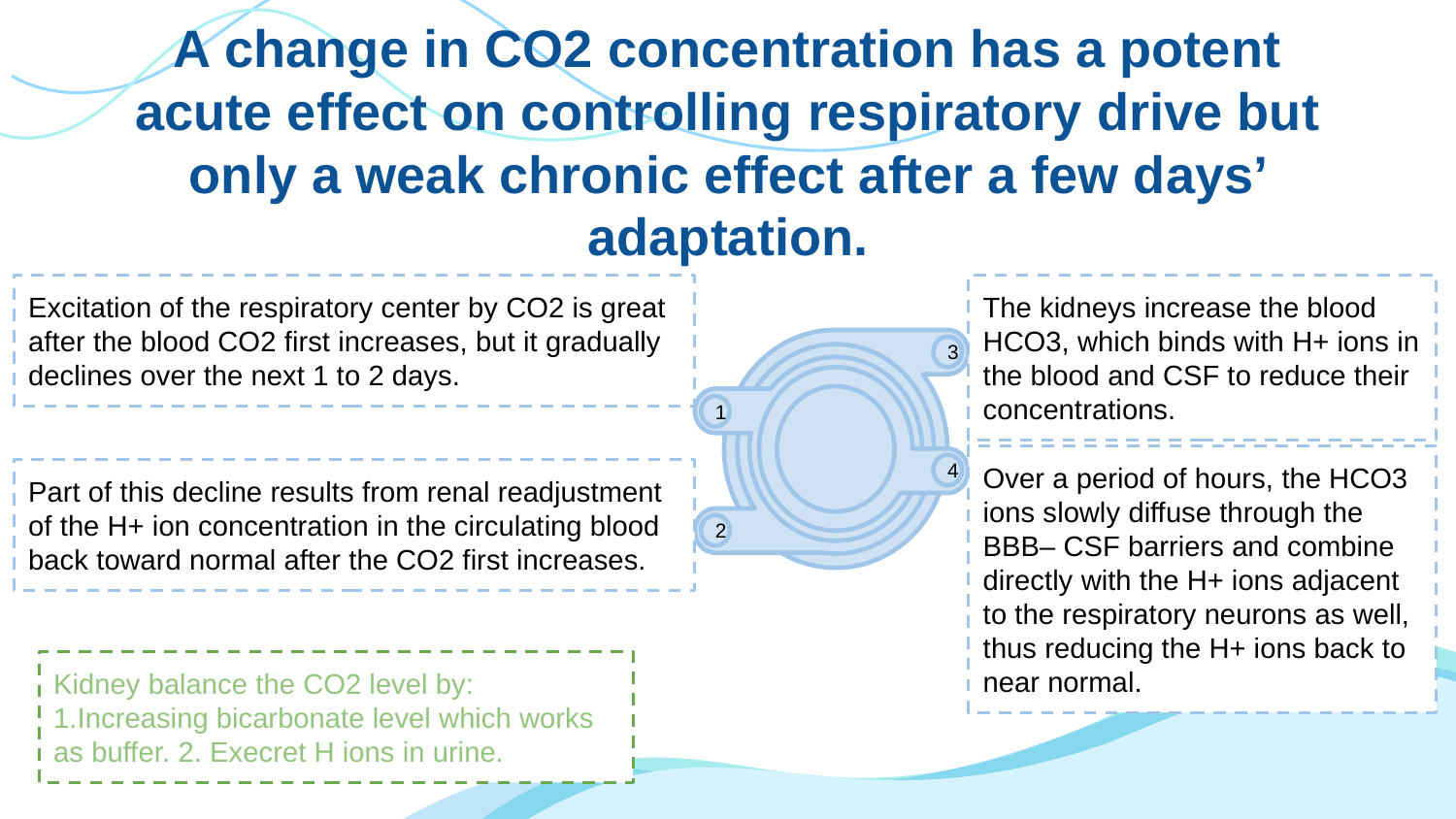

# A change in CO2 concentration has a potent acute effect on controlling respiratory drive but only a weak chronic effect after a few days’ adaptation.

Excitation of the respiratory center by CO2 is great after the blood CO2 first increases, but it gradually declines over the next 1 to 2 days.
The kidneys increase the blood HCO3, which binds with H+ ions in the blood and CSF to reduce their concentrations.

3

2

1

4

Over a period of hours, the HCO3 ions slowly diffuse through the BBB– CSF barriers and combine directly with the H+ ions adjacent to the respiratory neurons as well, thus reducing the H+ ions back to near normal.
Part of this decline results from renal readjustment of the H+ ion concentration in the circulating blood back toward normal after the CO2 first increases.
Kidney balance the CO2 level by:
1.Increasing bicarbonate level which works as buffer. 2. Execret H ions in urine.